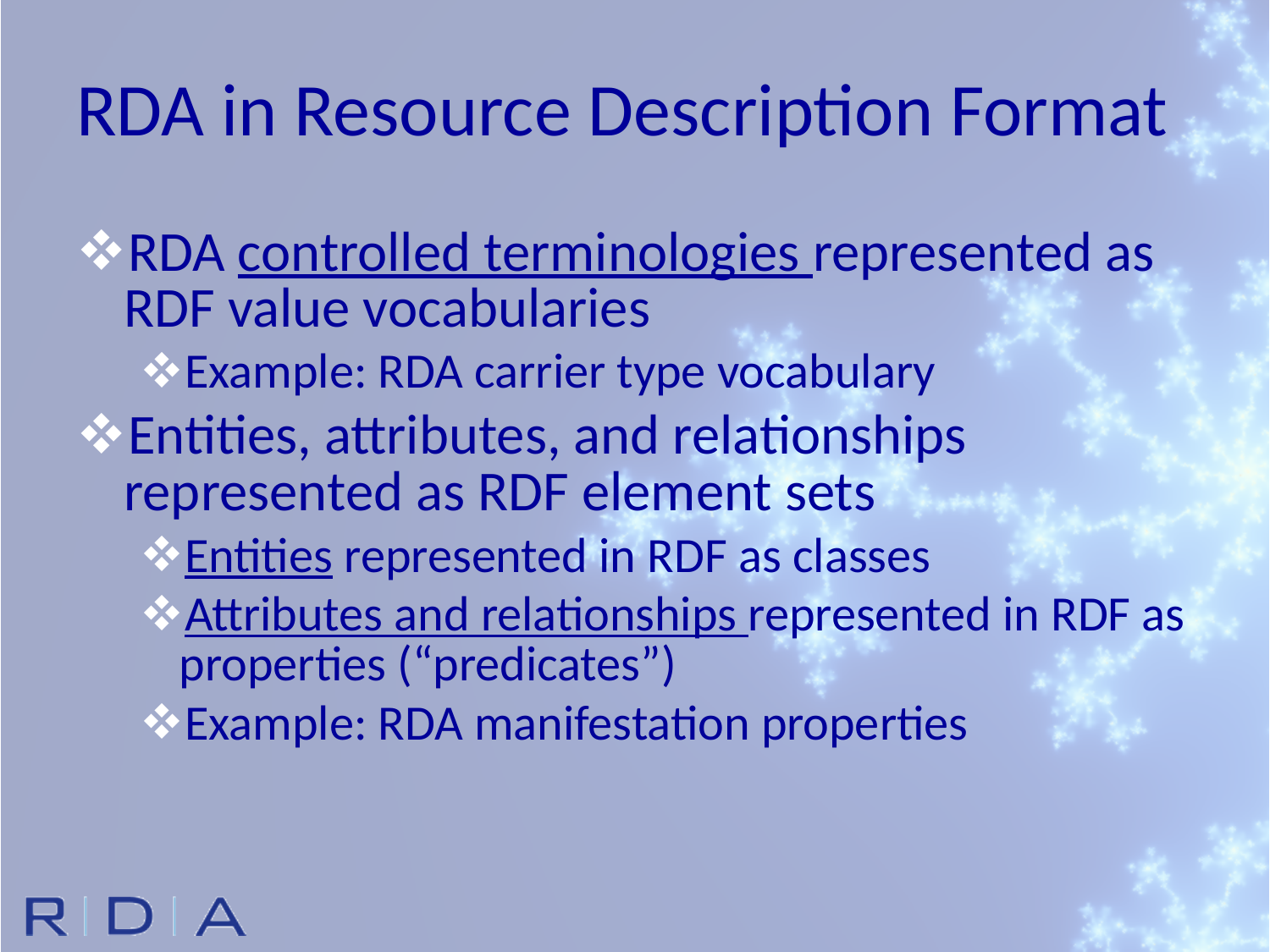

# RDA in Resource Description Format
RDA controlled terminologies represented as RDF value vocabularies
Example: RDA carrier type vocabulary
Entities, attributes, and relationships represented as RDF element sets
Entities represented in RDF as classes
Attributes and relationships represented in RDF as properties (“predicates”)
Example: RDA manifestation properties